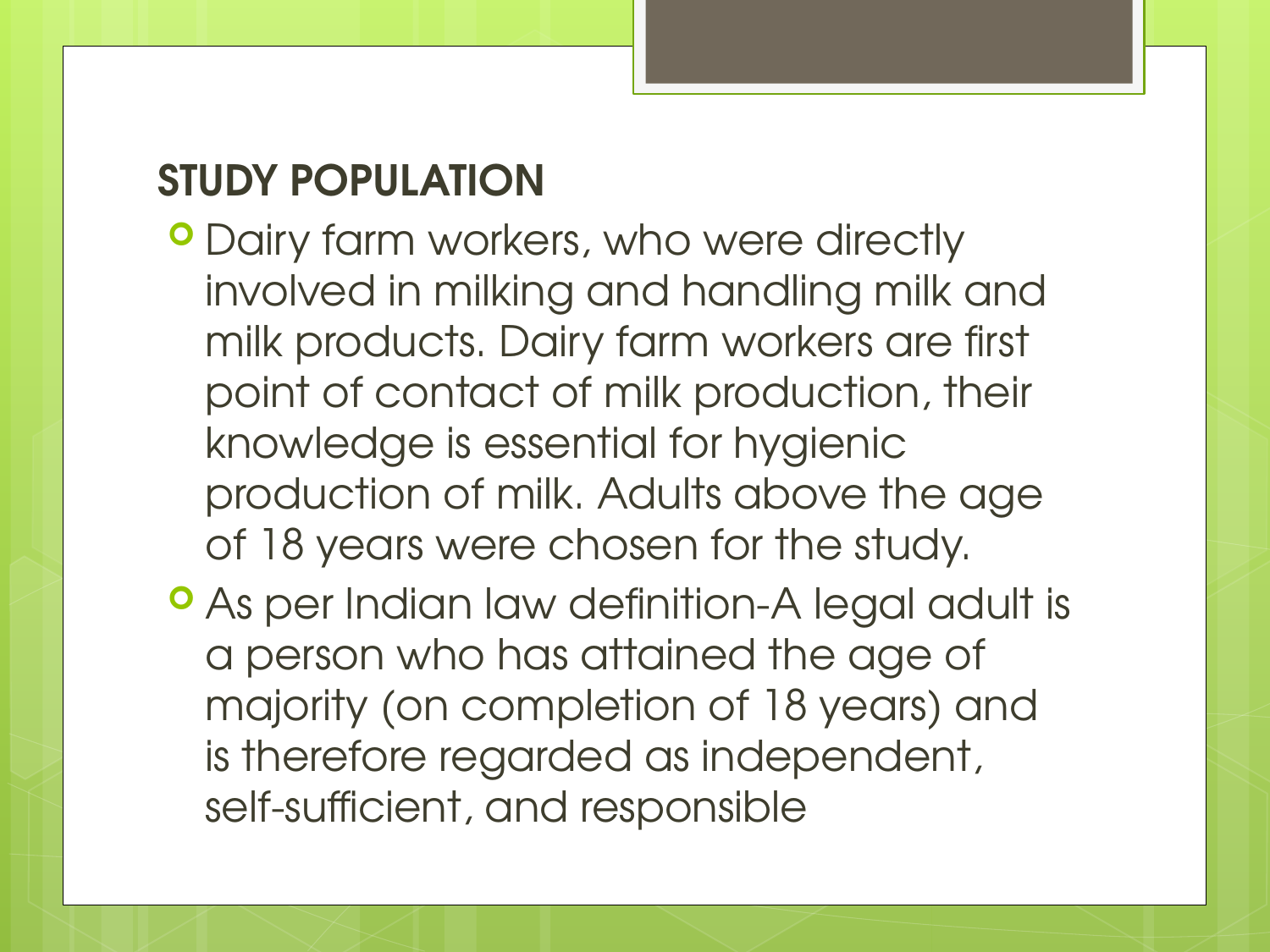

STUDY POPULATION
Dairy farm workers, who were directly involved in milking and handling milk and milk products. Dairy farm workers are first point of contact of milk production, their knowledge is essential for hygienic production of milk. Adults above the age of 18 years were chosen for the study.
As per Indian law definition-A legal adult is a person who has attained the age of majority (on completion of 18 years) and is therefore regarded as independent, self-sufficient, and responsible